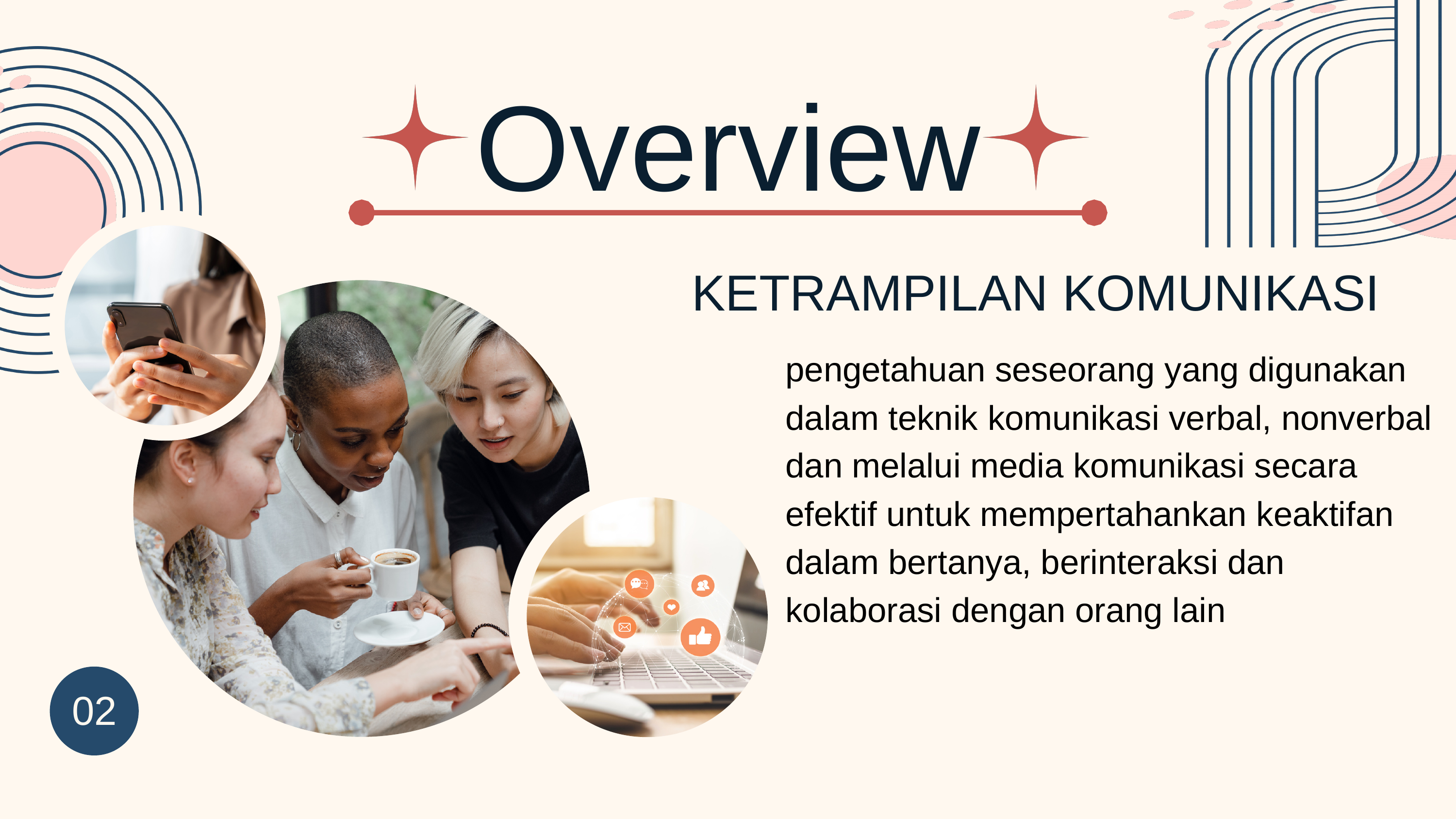

Overview

KETRAMPILAN KOMUNIKASI

pengetahuan seseorang yang digunakan dalam teknik komunikasi verbal, nonverbal dan melalui media komunikasi secara efektif untuk mempertahankan keaktifan dalam bertanya, berinteraksi dan kolaborasi dengan orang lain

02